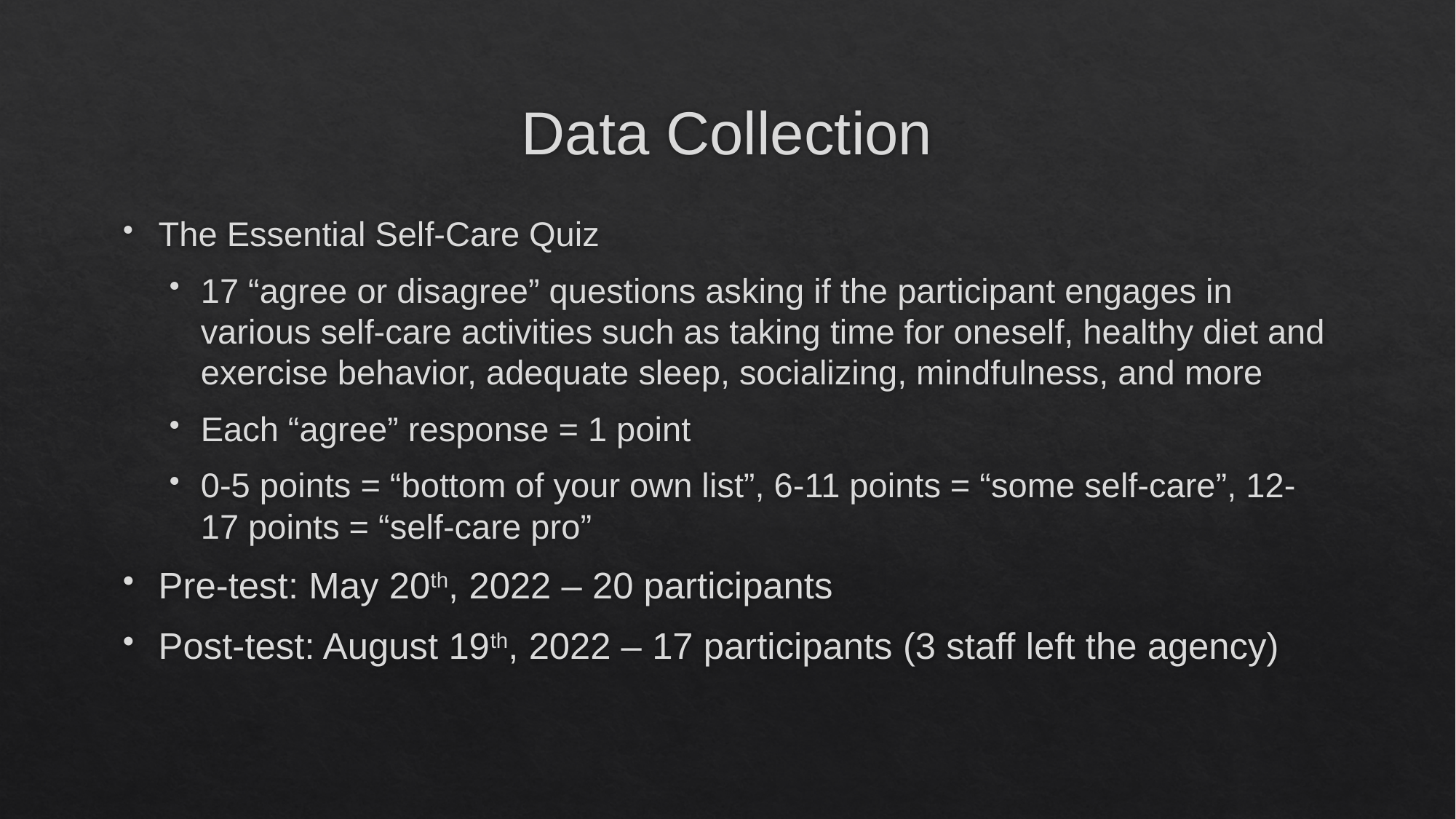

# Data Collection
The Essential Self-Care Quiz
17 “agree or disagree” questions asking if the participant engages in various self-care activities such as taking time for oneself, healthy diet and exercise behavior, adequate sleep, socializing, mindfulness, and more
Each “agree” response = 1 point
0-5 points = “bottom of your own list”, 6-11 points = “some self-care”, 12-17 points = “self-care pro”
Pre-test: May 20th, 2022 – 20 participants
Post-test: August 19th, 2022 – 17 participants (3 staff left the agency)